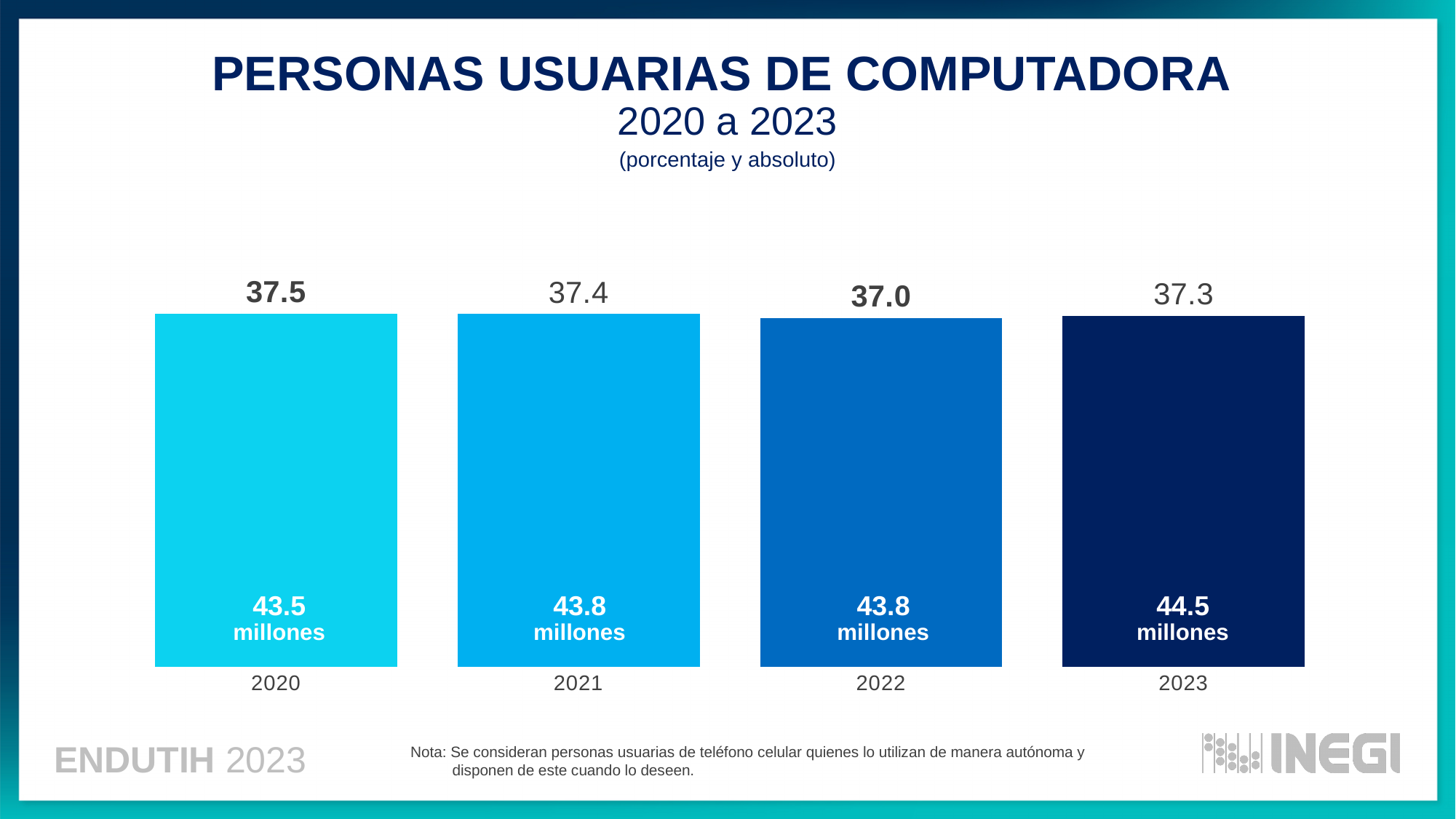

PERSONAS USUARIAS DE COMPUTADORA
2020 a 2023

### Chart

| Category | Porcentaje |
|---|---|
| 2020 | 37.50665512733617 |
| 2021 | 37.440617281057776 |
| 2022 | 36.99457916084045 |
| 2023 | 37.25356504178095 |
(porcentaje y absoluto)
43.5
millones
43.8
millones
43.8
millones
44.5
millones
Nota: Se consideran personas usuarias de teléfono celular quienes lo utilizan de manera autónoma y
          disponen de este cuando lo deseen.